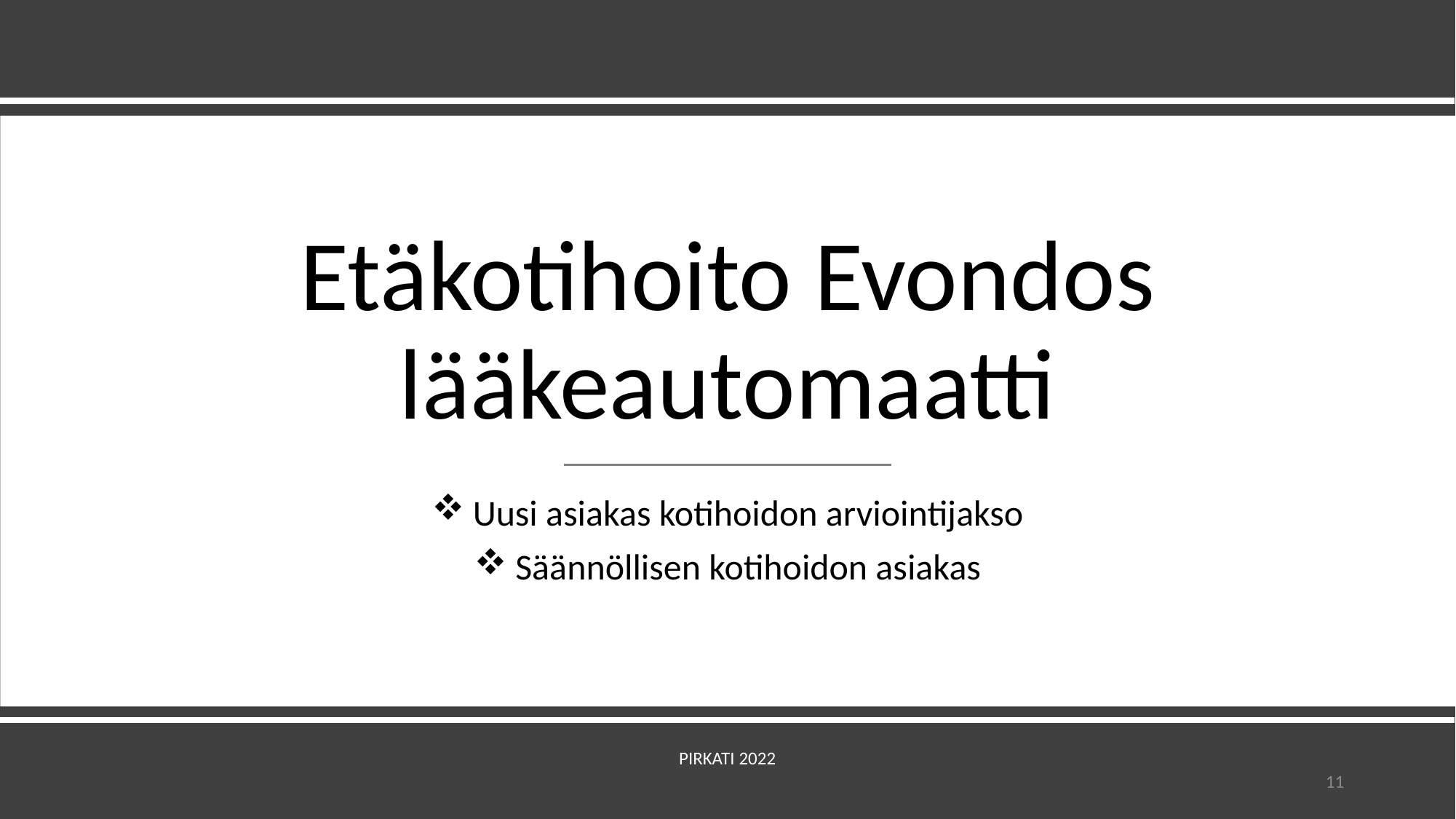

# Etäkotihoito Evondos lääkeautomaatti
Uusi asiakas kotihoidon arviointijakso
Säännöllisen kotihoidon asiakas

PIRKATI 2022
11